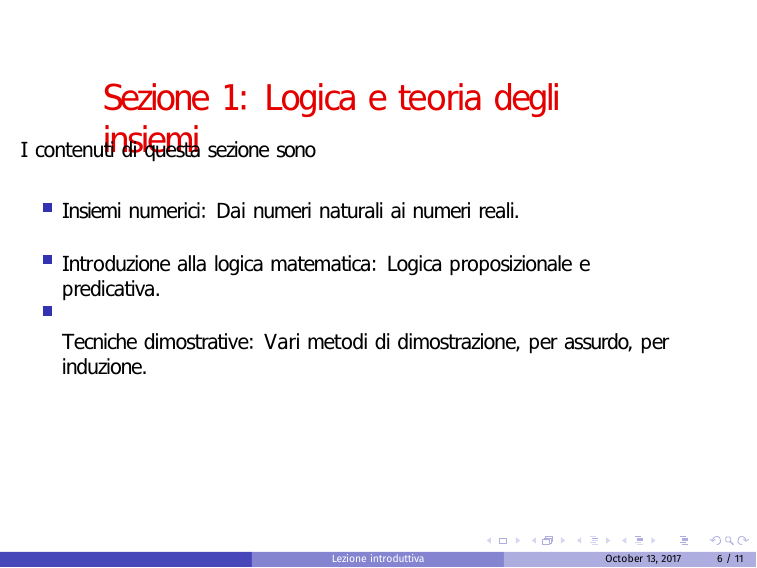

Sezione 1: Logica e teoria degli insiemi
I contenuti di questa sezione sono

Insiemi numerici: Dai numeri naturali ai numeri reali.

Introduzione alla logica matematica: Logica proposizionale e predicativa.

Tecniche dimostrative: Vari metodi di dimostrazione, per assurdo, per induzione.

Lezione introduttiva
October 13, 2017
6 / 11